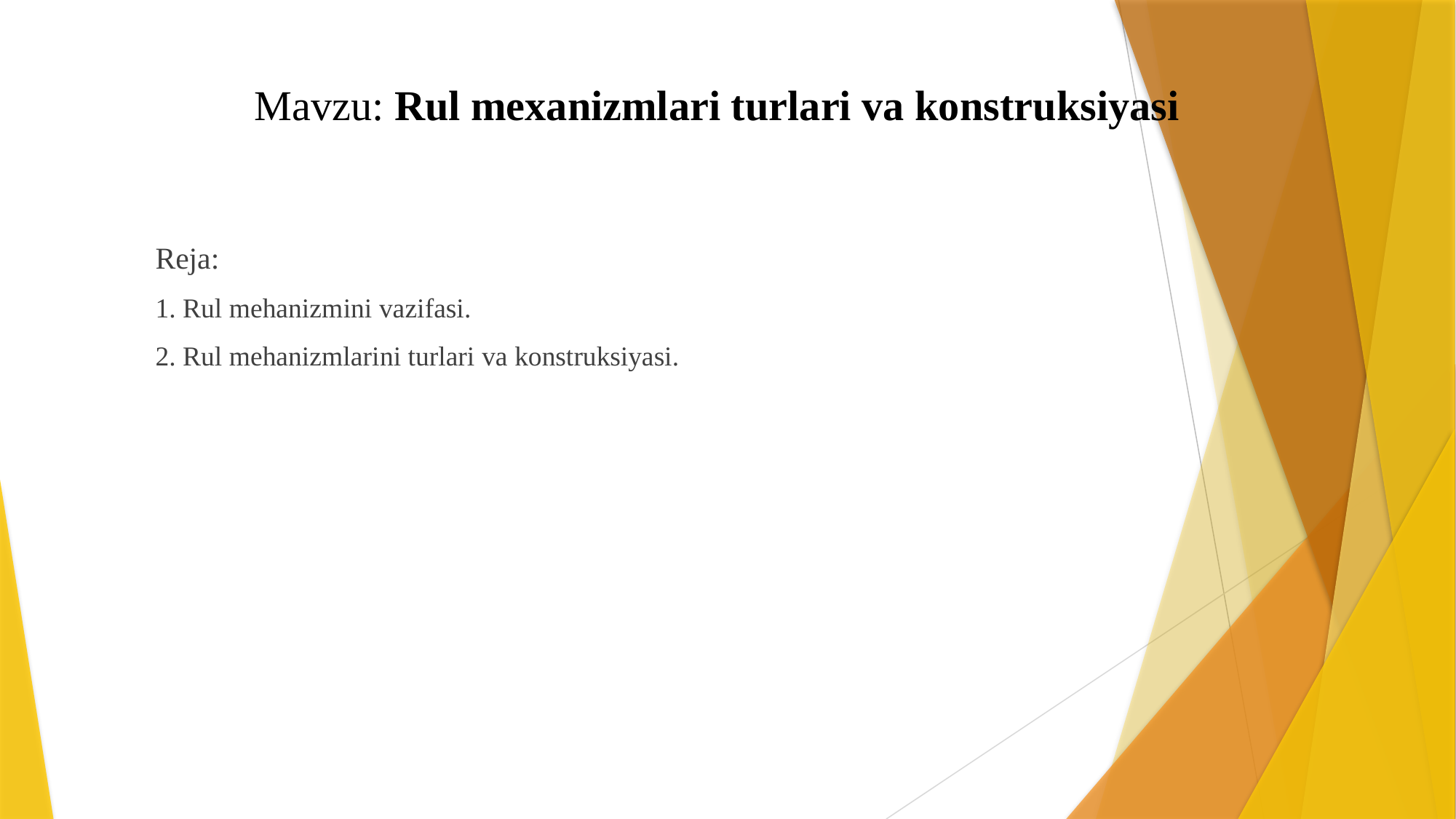

# Mavzu: Rul mexanizmlari turlari va konstruksiyasi
Reja:
1. Rul mehanizmini vazifasi.
2. Rul mehanizmlarini turlari va konstruksiyasi.